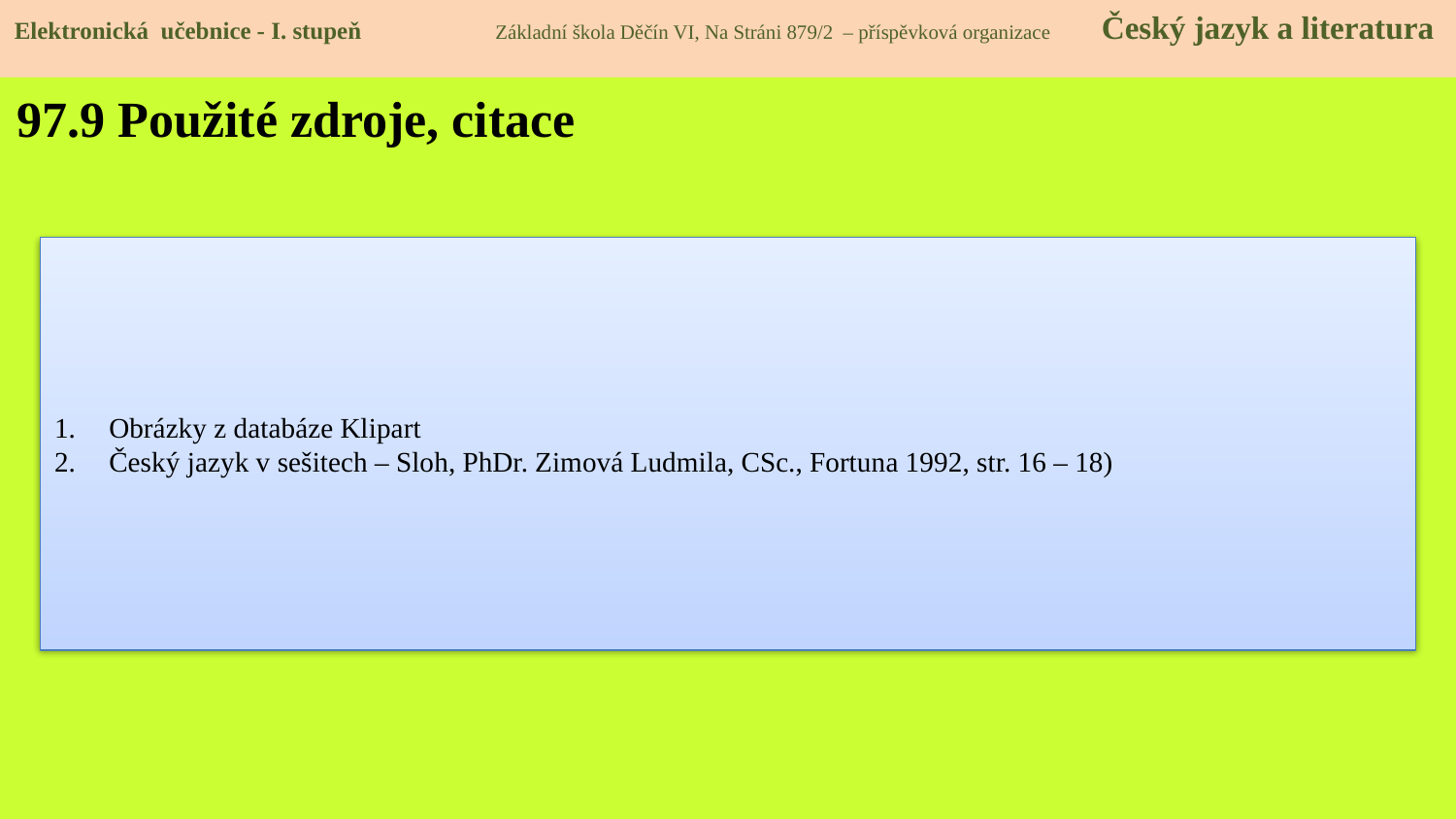

Elektronická  učebnice - I. stupeň                      Základní škola Děčín VI, Na Stráni 879/2  – příspěvková organizace          Český jazyk a literatura

97.9 Použité zdroje, citace
Obrázky z databáze Klipart
Český jazyk v sešitech – Sloh, PhDr. Zimová Ludmila, CSc., Fortuna 1992, str. 16 – 18)